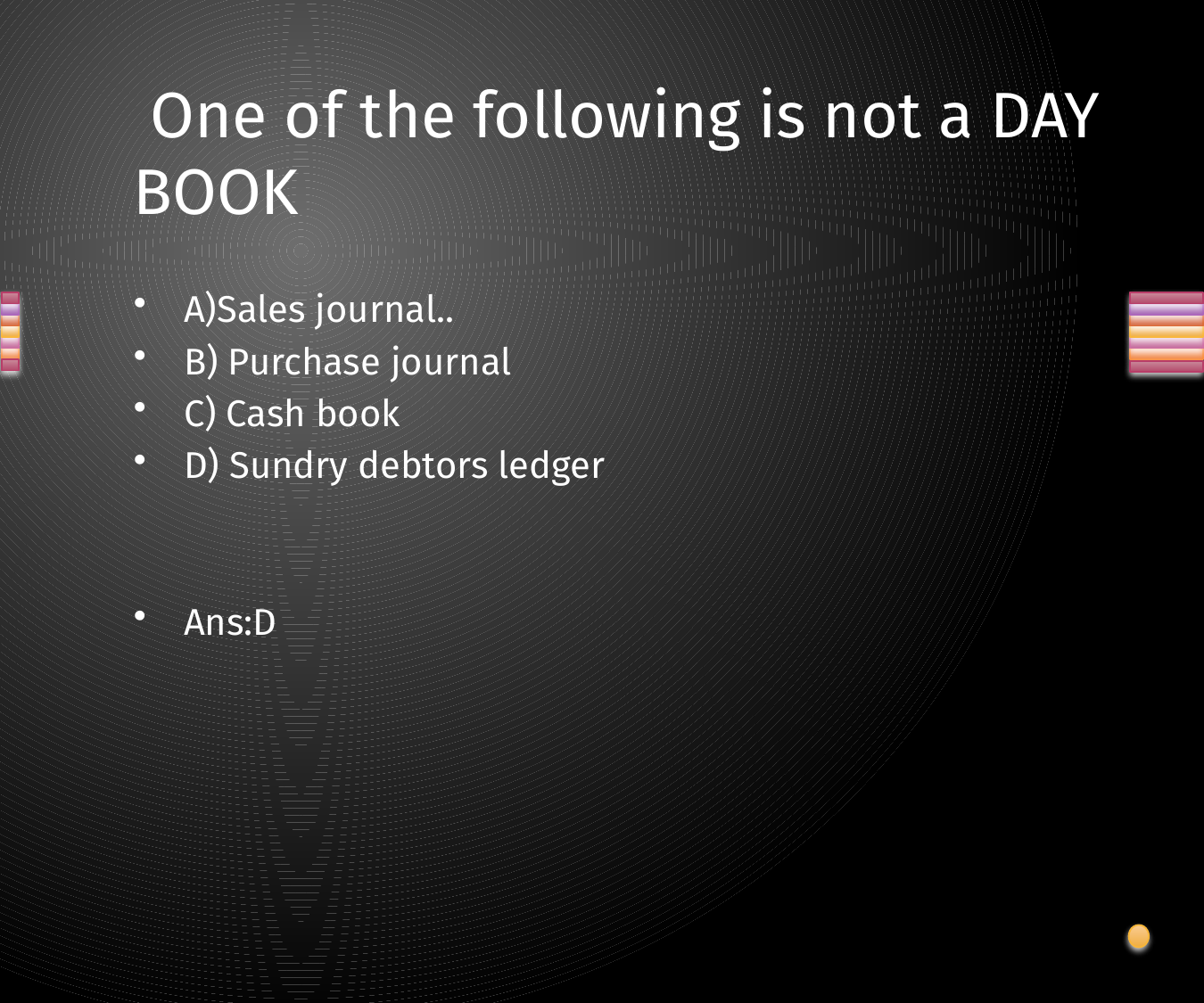

# One of the following is not a DAY BOOK
A)Sales journal..
B) Purchase journal
C) Cash book
D) Sundry debtors ledger

Ans:D